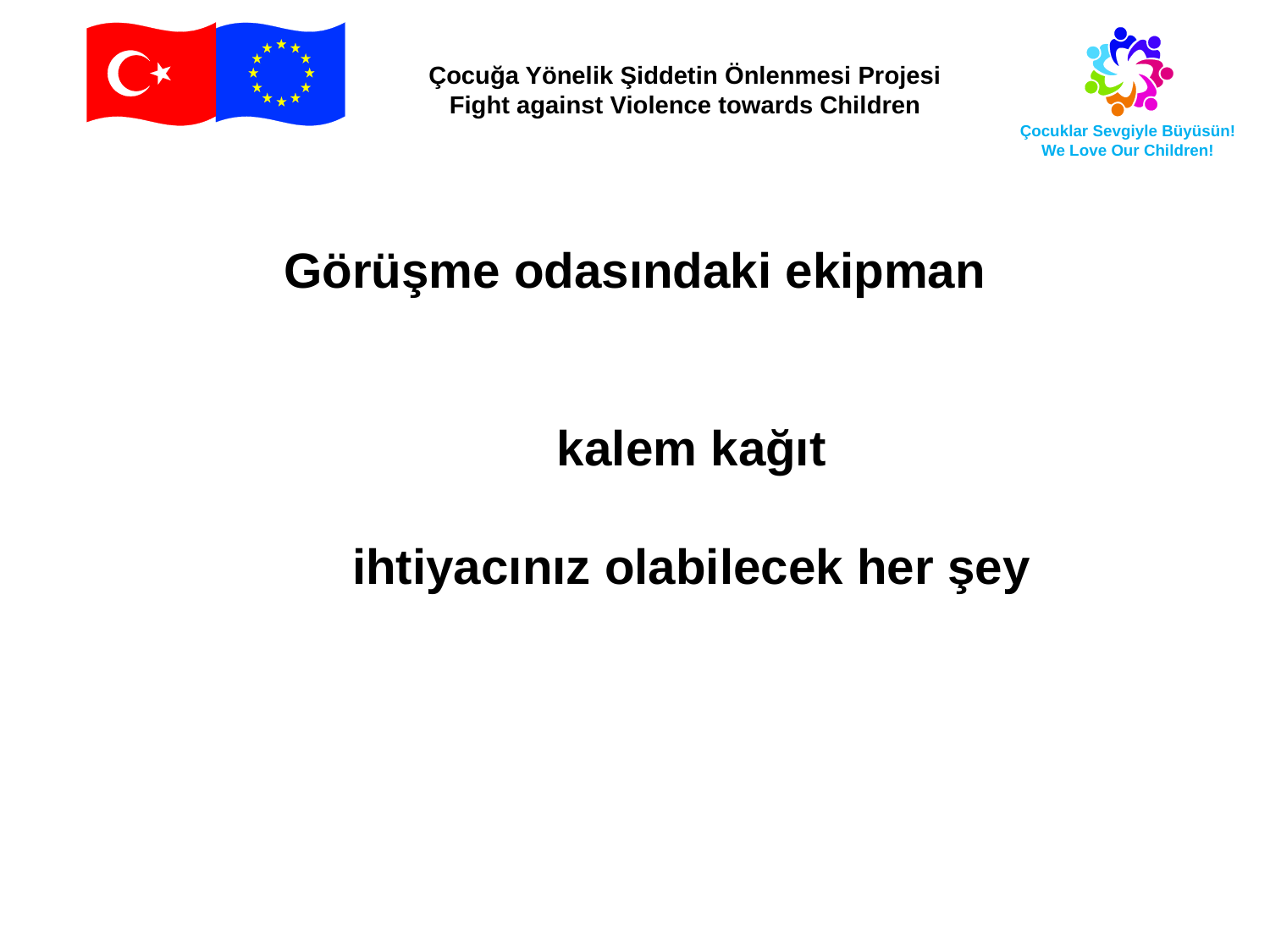

Görüşme odasındaki ekipman
	kalem kağıt
	ihtiyacınız olabilecek her şey